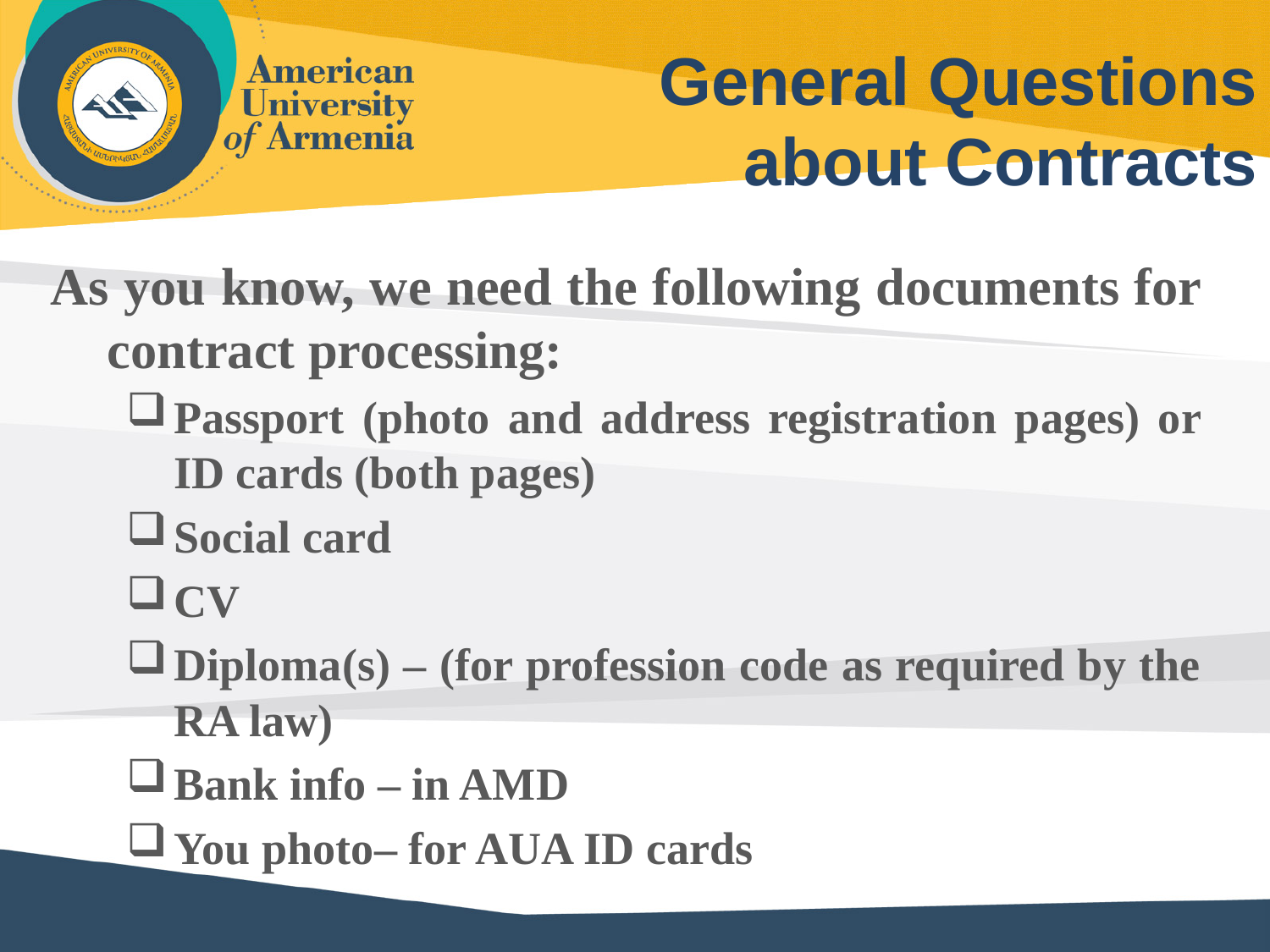

# General Questions about Contracts
As you know, we need the following documents for contract processing:
Passport (photo and address registration pages) or ID cards (both pages)
Social card
CV
Diploma(s) – (for profession code as required by the RA law)
Bank info – in AMD
You photo– for AUA ID cards